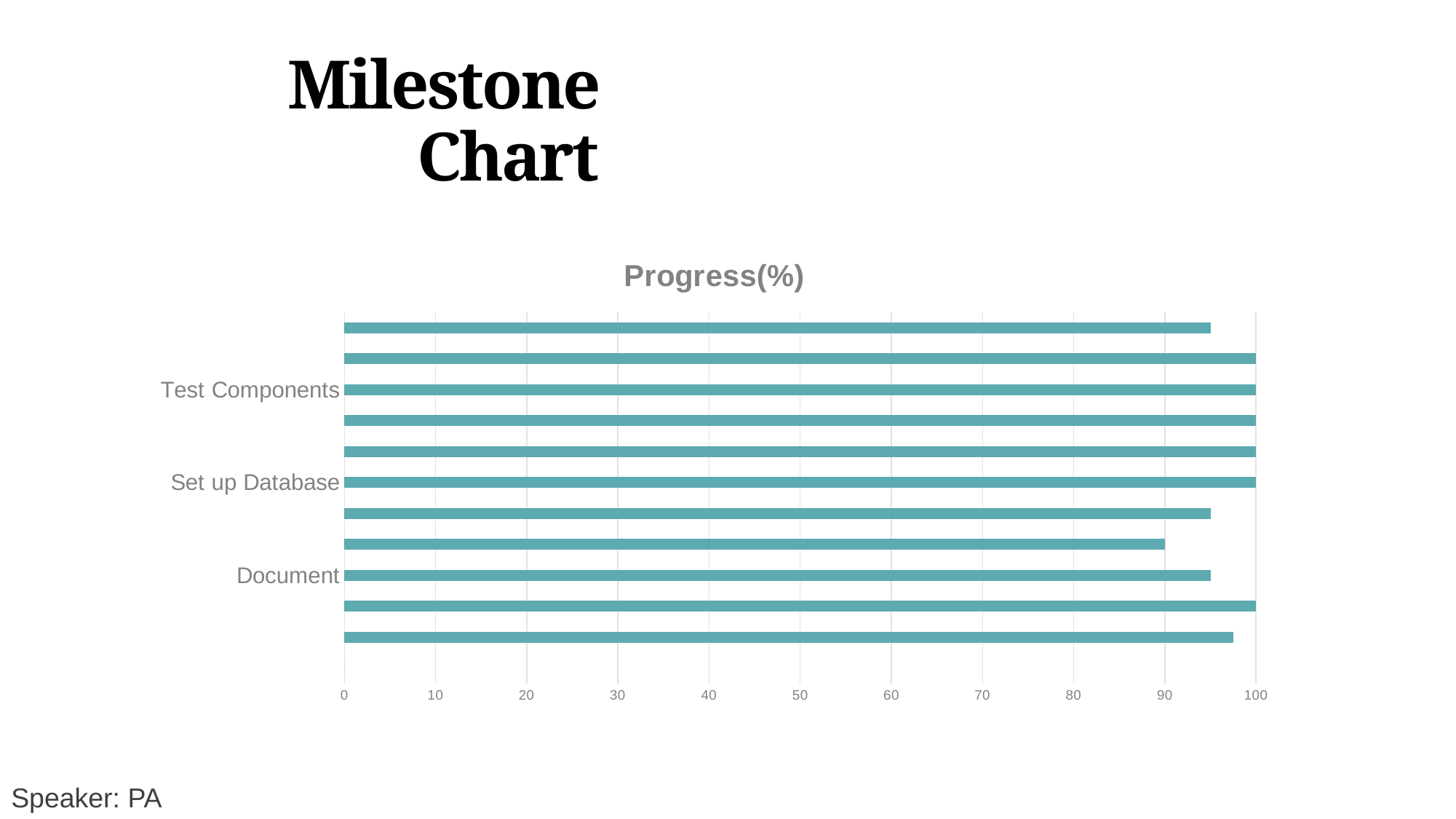

# Milestone Chart

### Chart: Progress(%)

| Category |  |
|---|---|
|  | 0.0 |
| Total | 97.5 |
| Final Presentation | 100.0 |
| Document | 95.0 |
| Finalize product | 90.0 |
| Test Hardware & Software | 95.0 |
| Set up Database | 100.0 |
| Building body | 100.0 |
| PCB design and manufacturing | 100.0 |
| Test Components | 100.0 |
| Component Acquisition and Equipment | 100.0 |
| Research | 95.0 |
Speaker: PA